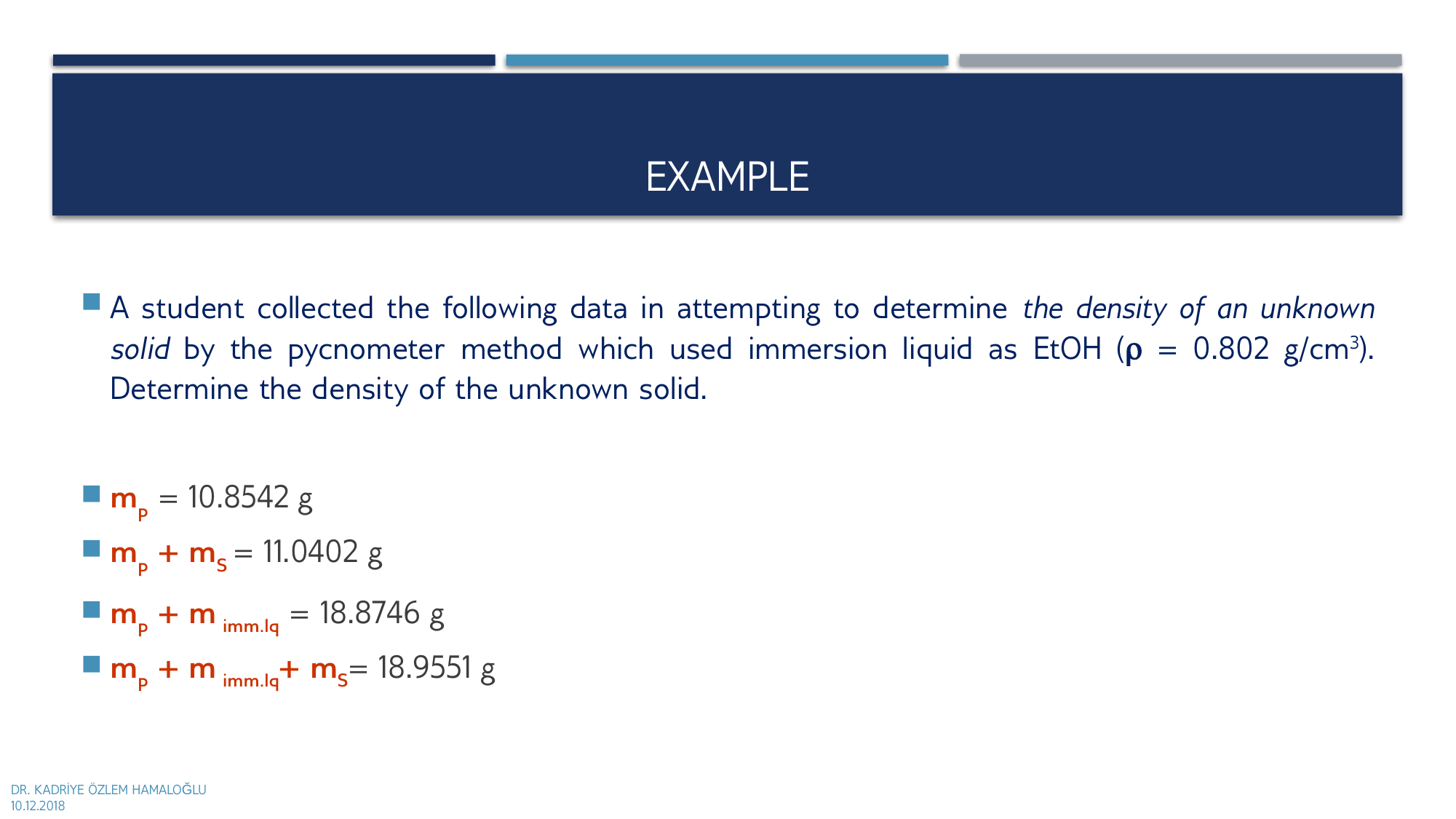

# Example
A student collected the following data in attempting to determine the density of an unknown solid by the pycnometer method which used immersion liquid as EtOH (ρ = 0.802 g/cm3). Determine the density of the unknown solid.

mp = 10.8542 g
mp + mS = 11.0402 g
mp + m imm.lq = 18.8746 g
mp + m imm.lq+ mS= 18.9551 g

DR. KADRİYE ÖZLEM HAMALOĞLU
10.12.2018